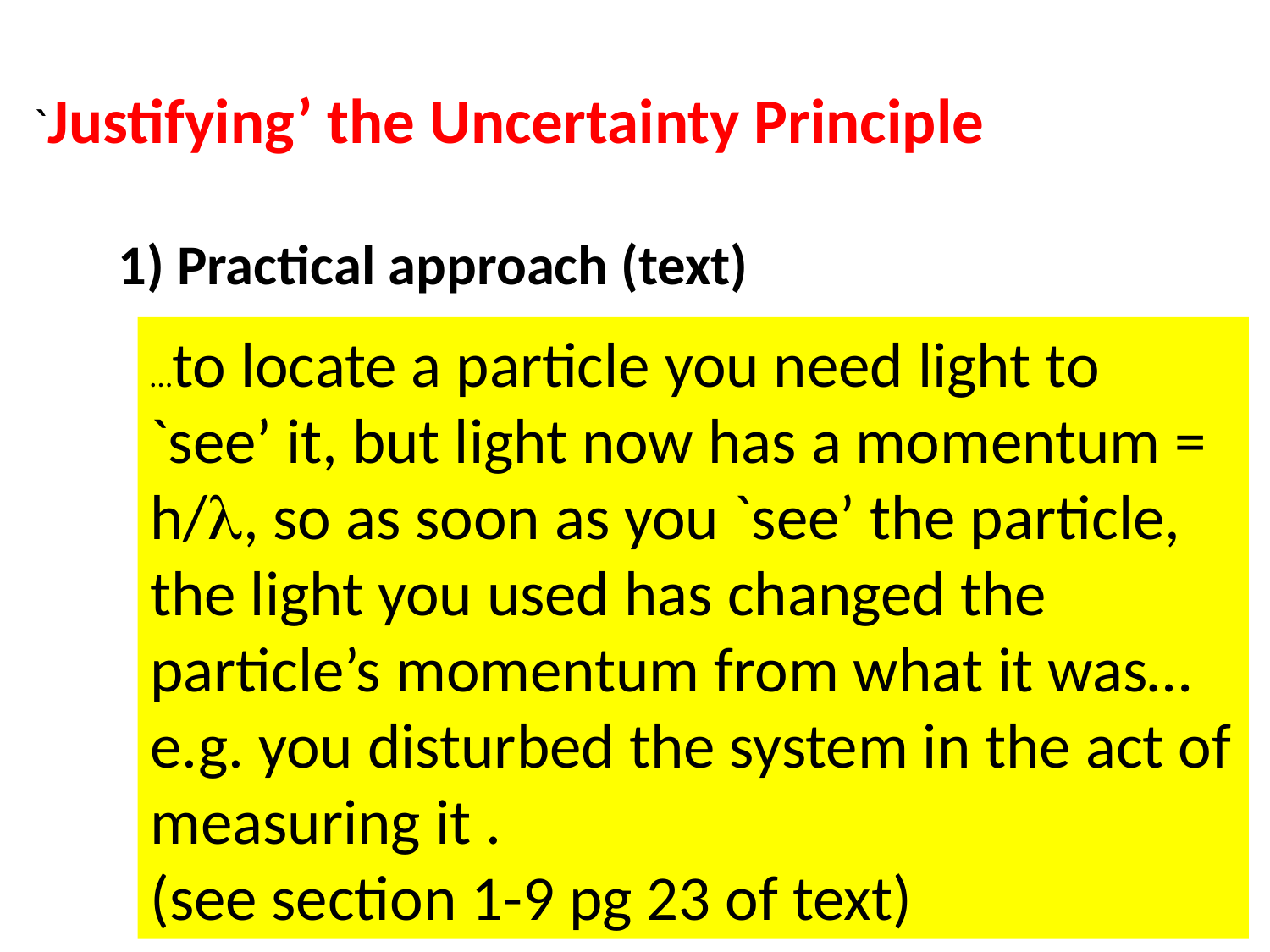

`Justifying’ the Uncertainty Principle
1) Practical approach (text)
…to locate a particle you need light to `see’ it, but light now has a momentum = h/λ, so as soon as you `see’ the particle, the light you used has changed the particle’s momentum from what it was…e.g. you disturbed the system in the act of measuring it .
(see section 1-9 pg 23 of text)